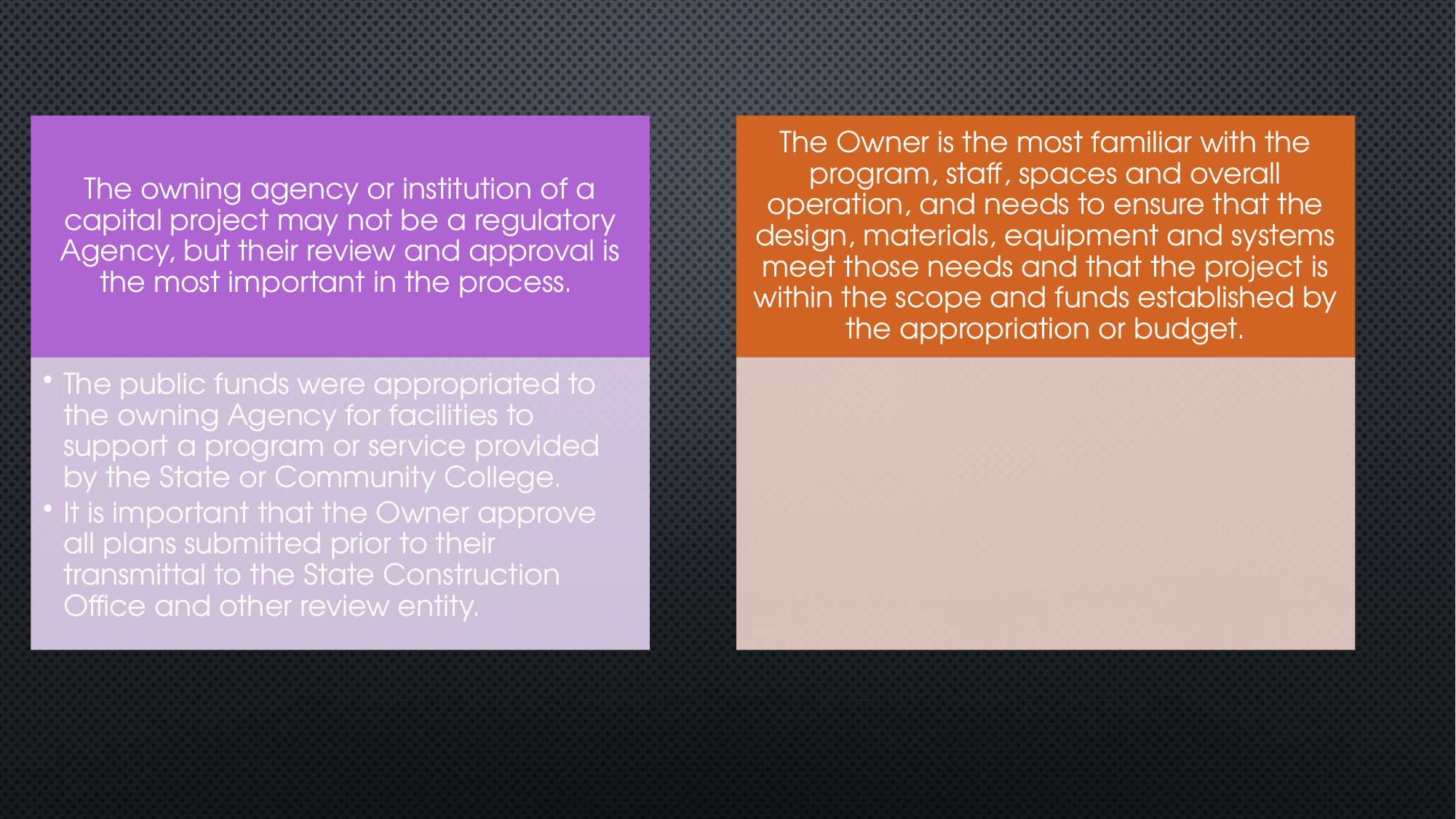

The owning agency or institution of a capital project may not be a regulatory Agency, but their review and approval is the most important in the process.
The public funds were appropriated to the owning Agency for facilities to support a program or service provided by the State or Community College.
It is important that the Owner approve all plans submitted prior to their transmittal to the State Construction Office and other review entity.
The Owner is the most familiar with the program, staff, spaces and overall operation, and needs to ensure that the design, materials, equipment and systems meet those needs and that the project is within the scope and funds established by the appropriation or budget.